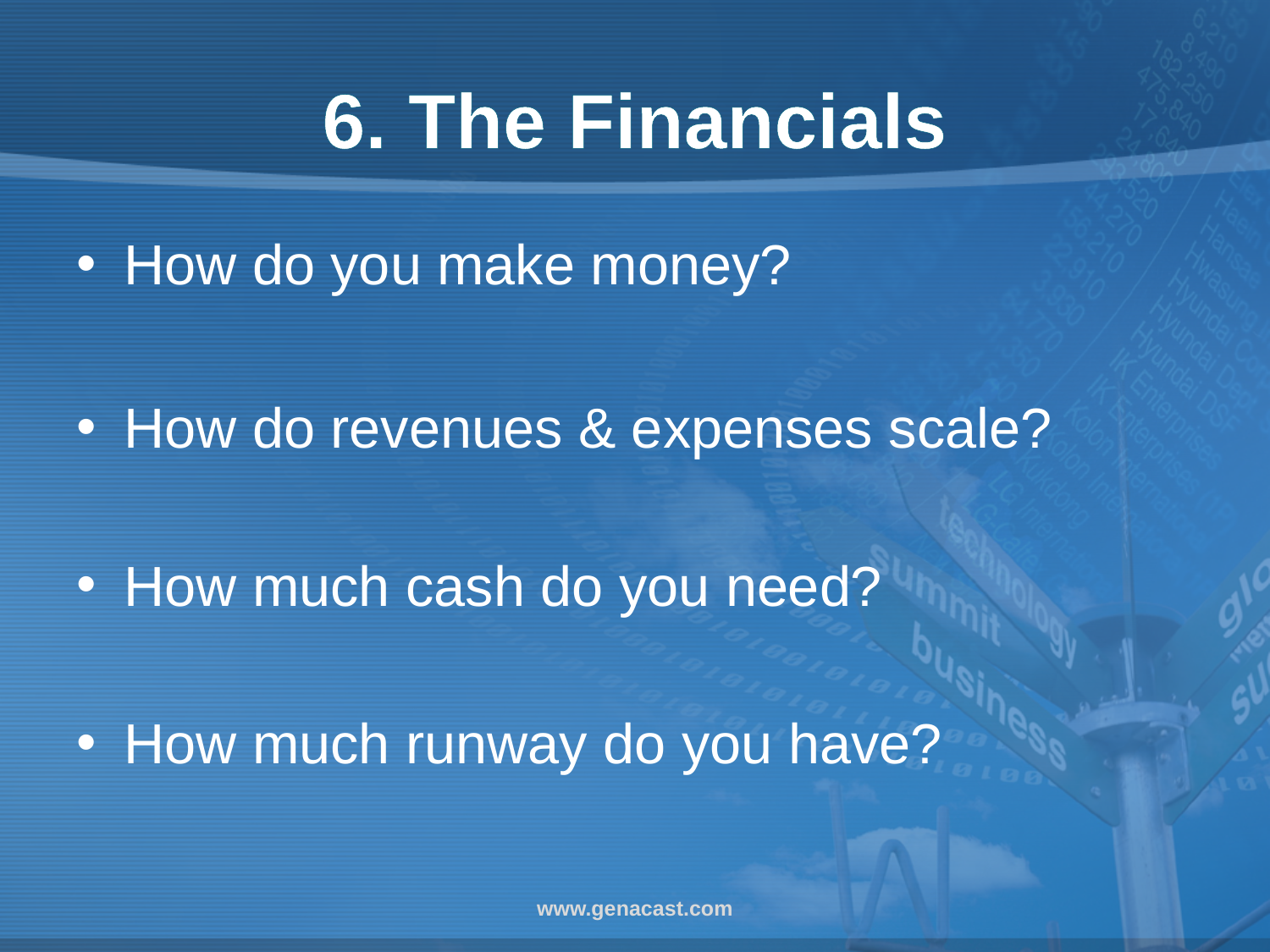

# 6. The Financials
How do you make money?

How do revenues & expenses scale?

How much cash do you need?

How much runway do you have?
www.genacast.com